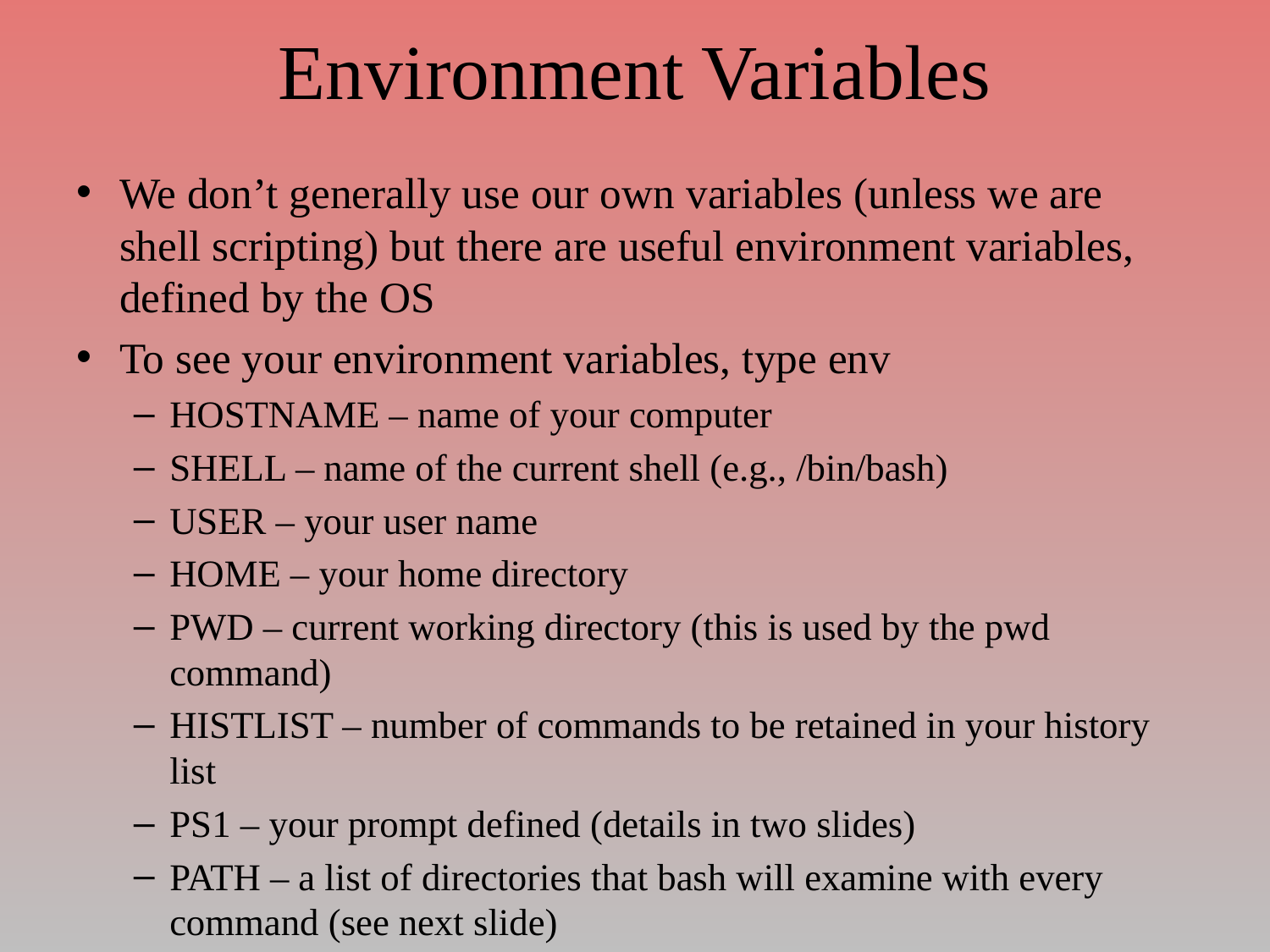

# Environment Variables
We don’t generally use our own variables (unless we are shell scripting) but there are useful environment variables, defined by the OS
To see your environment variables, type env
HOSTNAME – name of your computer
SHELL – name of the current shell (e.g., /bin/bash)
USER – your user name
HOME – your home directory
PWD – current working directory (this is used by the pwd command)
HISTLIST – number of commands to be retained in your history list
PS1 – your prompt defined (details in two slides)
PATH – a list of directories that bash will examine with every command (see next slide)